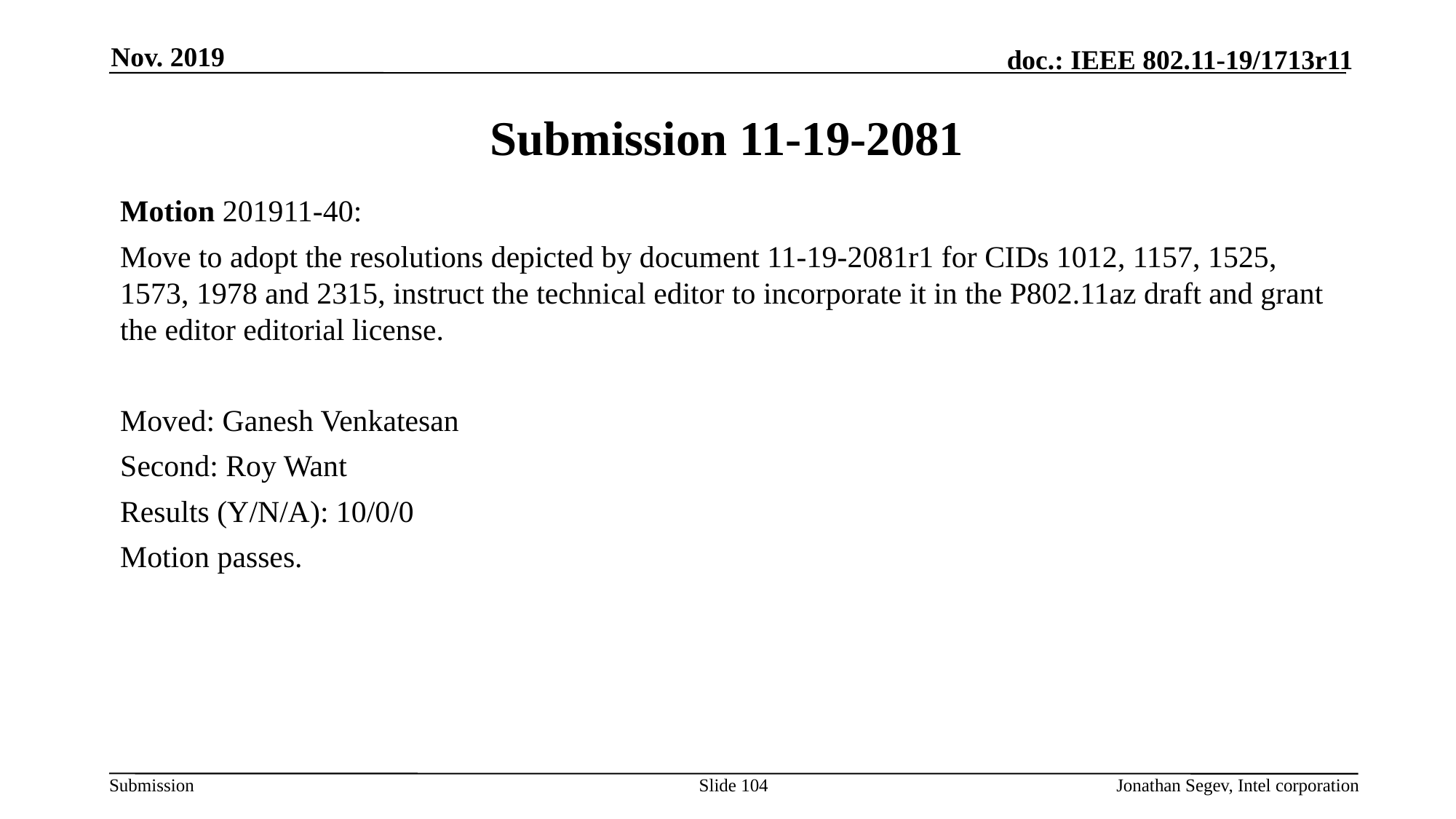

Nov. 2019
# Submission 11-19-2081
Motion 201911-40:
Move to adopt the resolutions depicted by document 11-19-2081r1 for CIDs 1012, 1157, 1525, 1573, 1978 and 2315, instruct the technical editor to incorporate it in the P802.11az draft and grant the editor editorial license.

Moved: Ganesh Venkatesan
Second: Roy Want
Results (Y/N/A): 10/0/0
Motion passes.

Slide 104
Jonathan Segev, Intel corporation